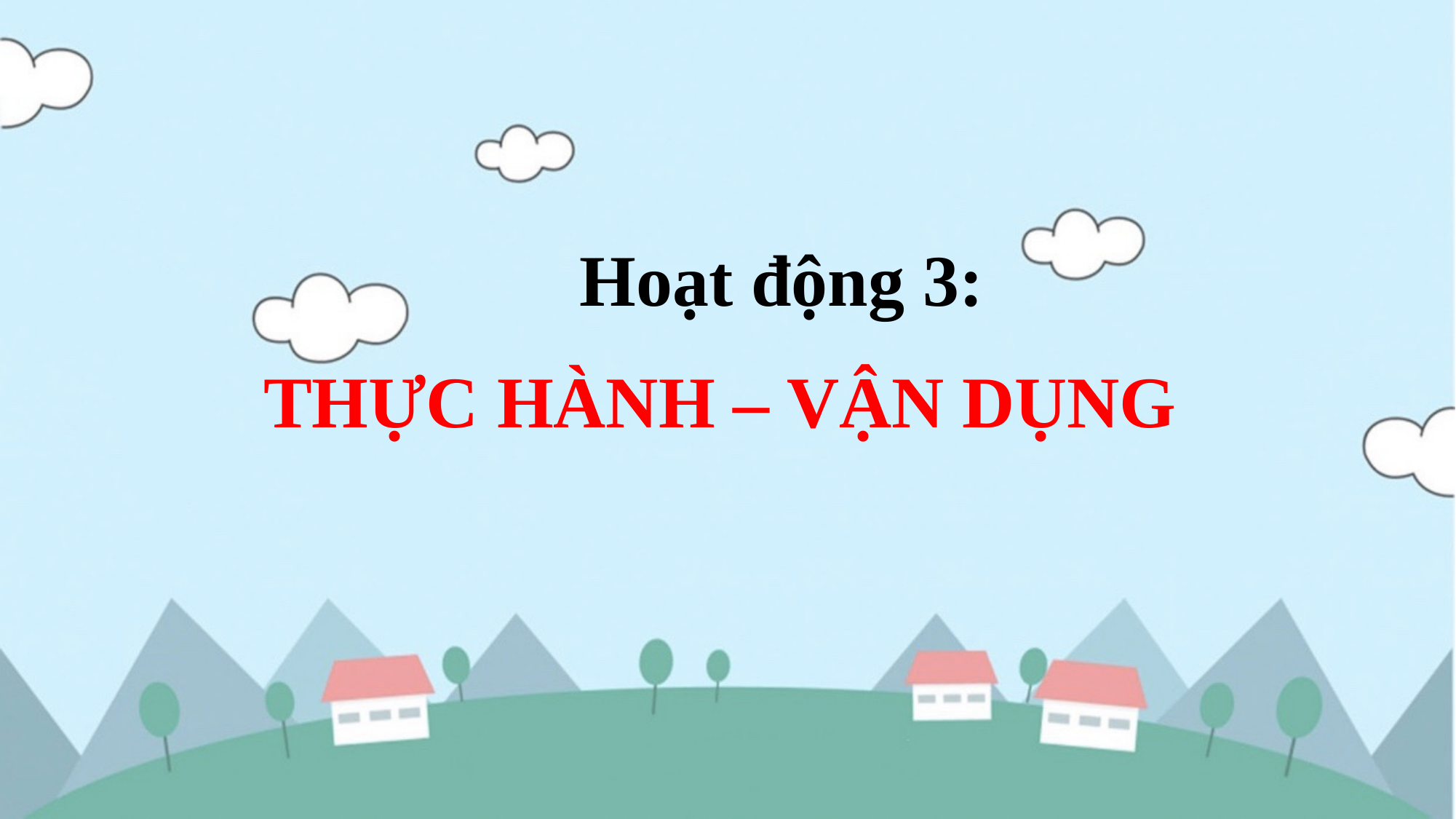

Hoạt động 3:
THỰC HÀNH – VẬN DỤNG